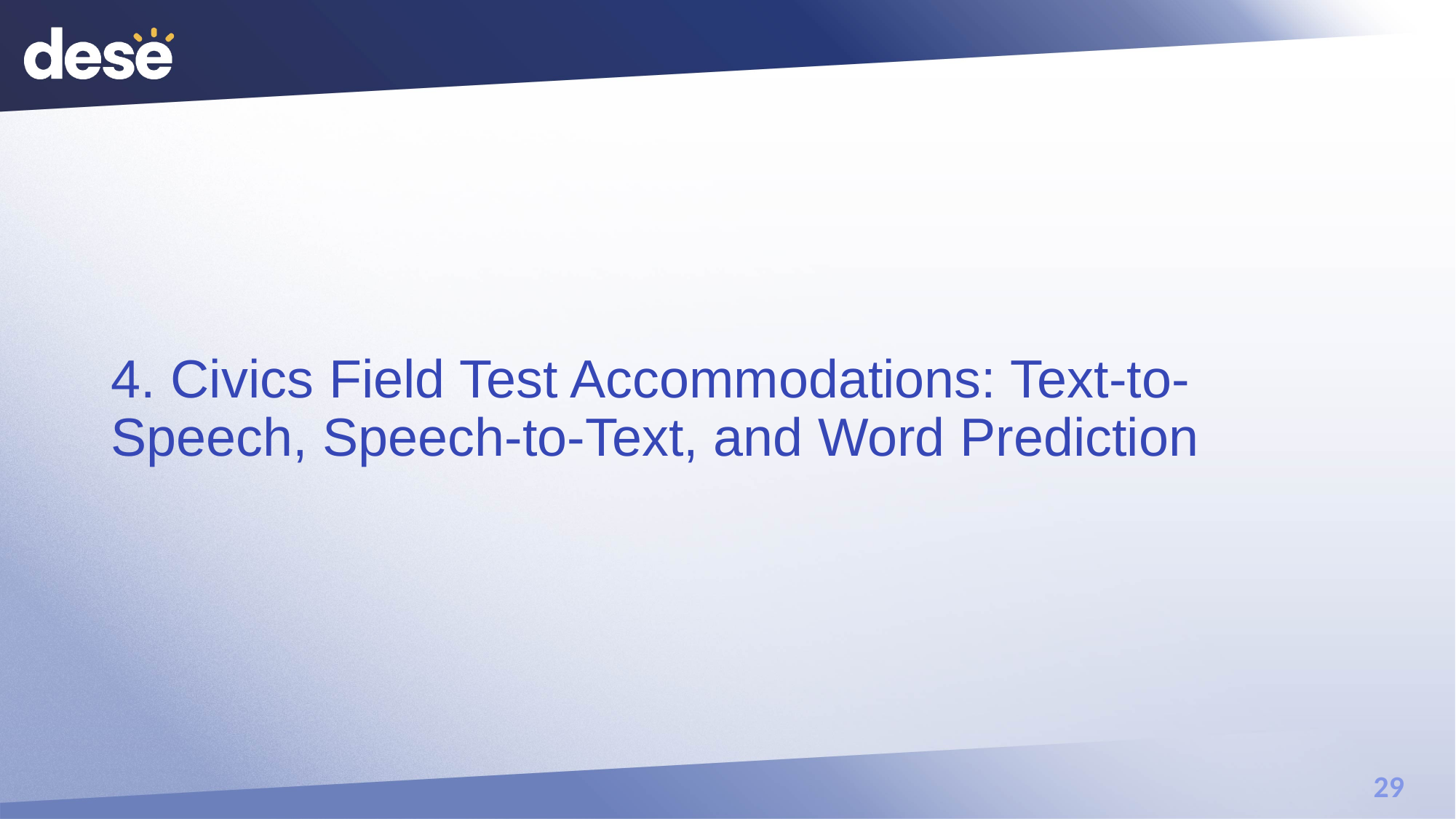

# 4. Civics Field Test Accommodations: Text-to-Speech, Speech-to-Text, and Word Prediction